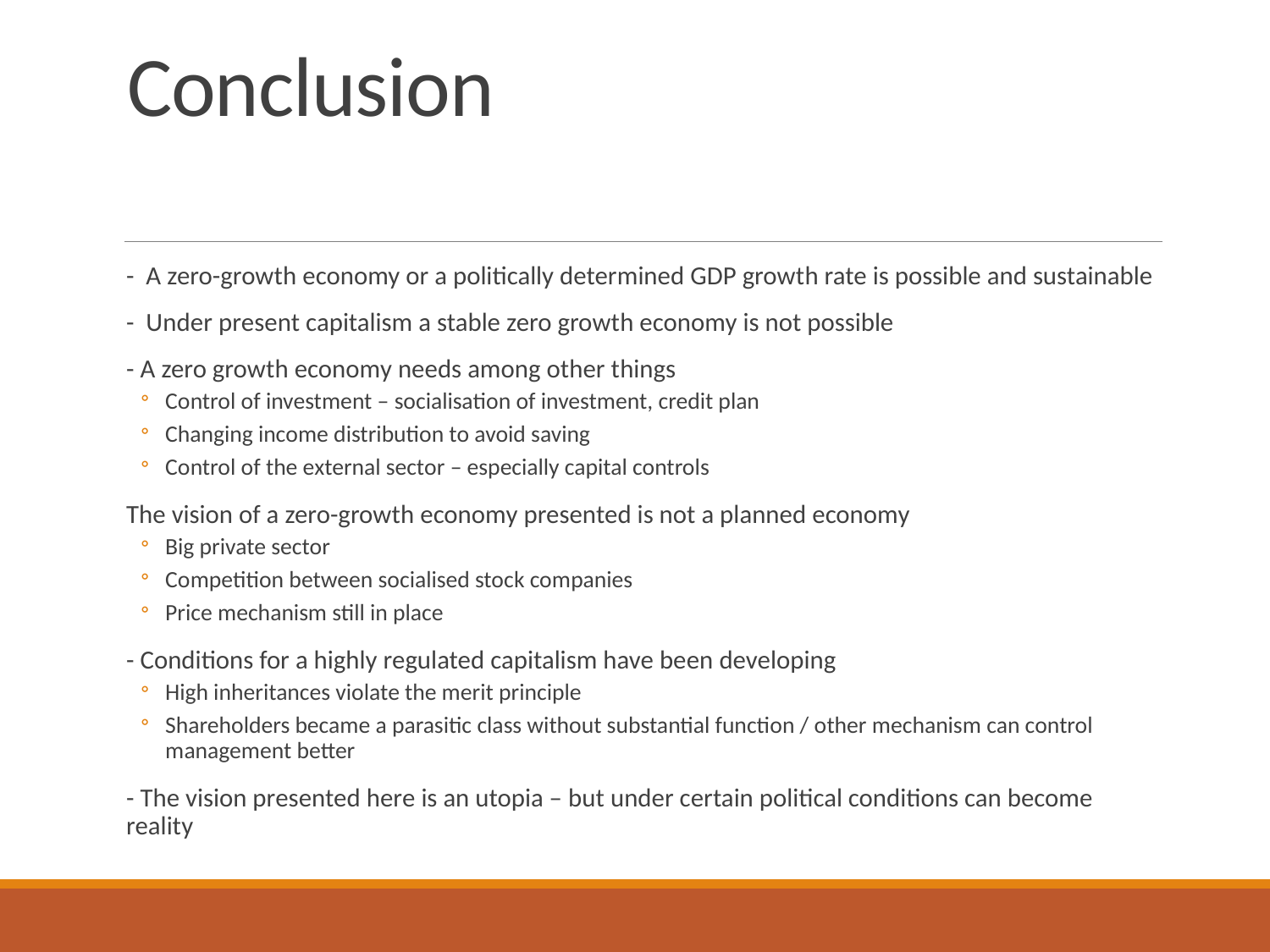

# Conclusion
-  A zero-growth economy or a politically determined GDP growth rate is possible and sustainable
-  Under present capitalism a stable zero growth economy is not possible
- A zero growth economy needs among other things
Control of investment – socialisation of investment, credit plan
Changing income distribution to avoid saving
Control of the external sector – especially capital controls
The vision of a zero-growth economy presented is not a planned economy
Big private sector
Competition between socialised stock companies
Price mechanism still in place
- Conditions for a highly regulated capitalism have been developing
High inheritances violate the merit principle
Shareholders became a parasitic class without substantial function / other mechanism can control management better
- The vision presented here is an utopia – but under certain political conditions can become reality